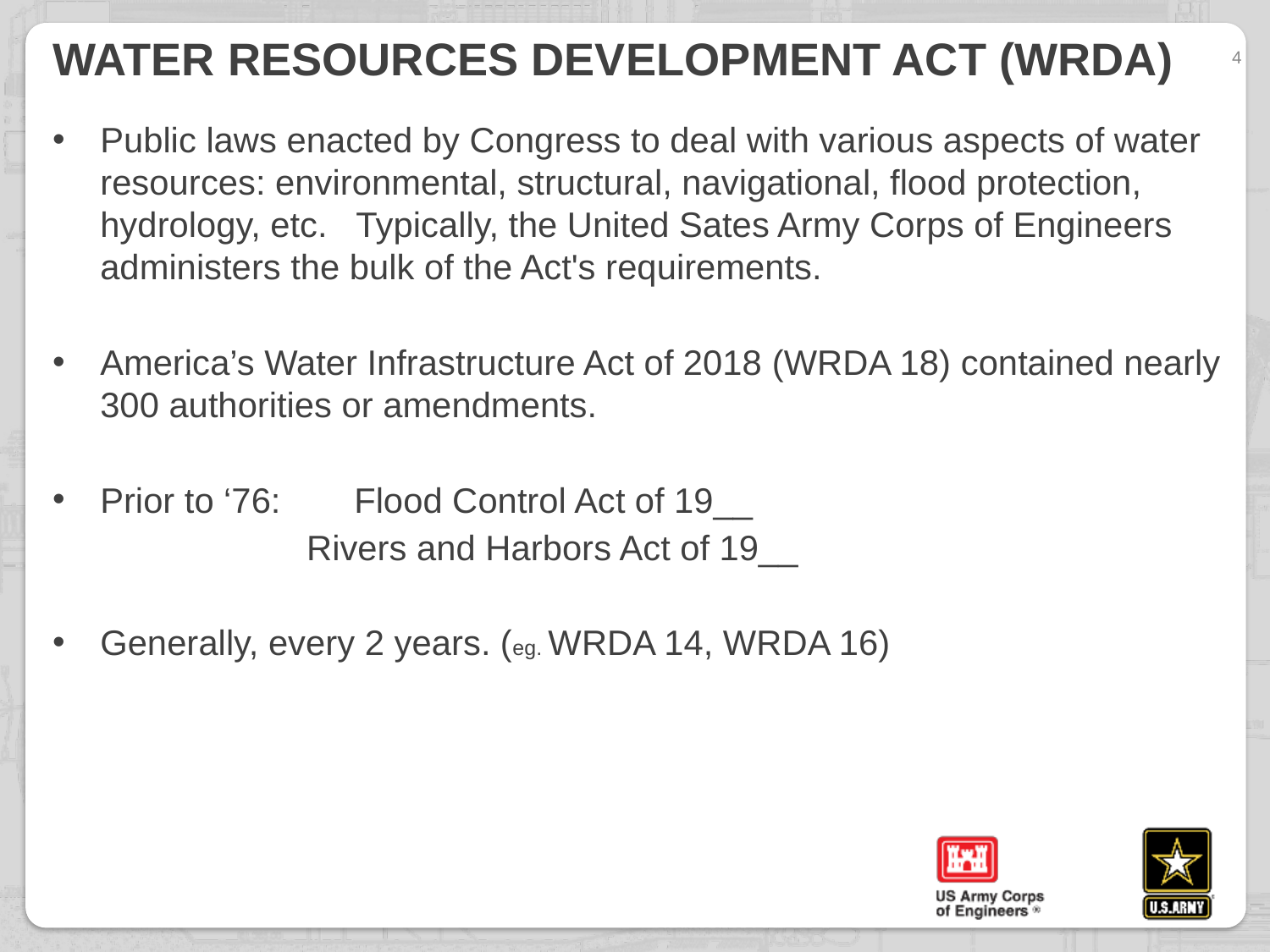

# Water Resources Development Act (WRDA)
4

Public laws enacted by Congress to deal with various aspects of water resources: environmental, structural, navigational, flood protection, hydrology, etc.   Typically, the United Sates Army Corps of Engineers administers the bulk of the Act's requirements.

America’s Water Infrastructure Act of 2018 (WRDA 18) contained nearly 300 authorities or amendments.

Prior to ‘76:  	Flood Control Act of 19__
		Rivers and Harbors Act of 19__

Generally, every 2 years. (eg. WRDA 14, WRDA 16)